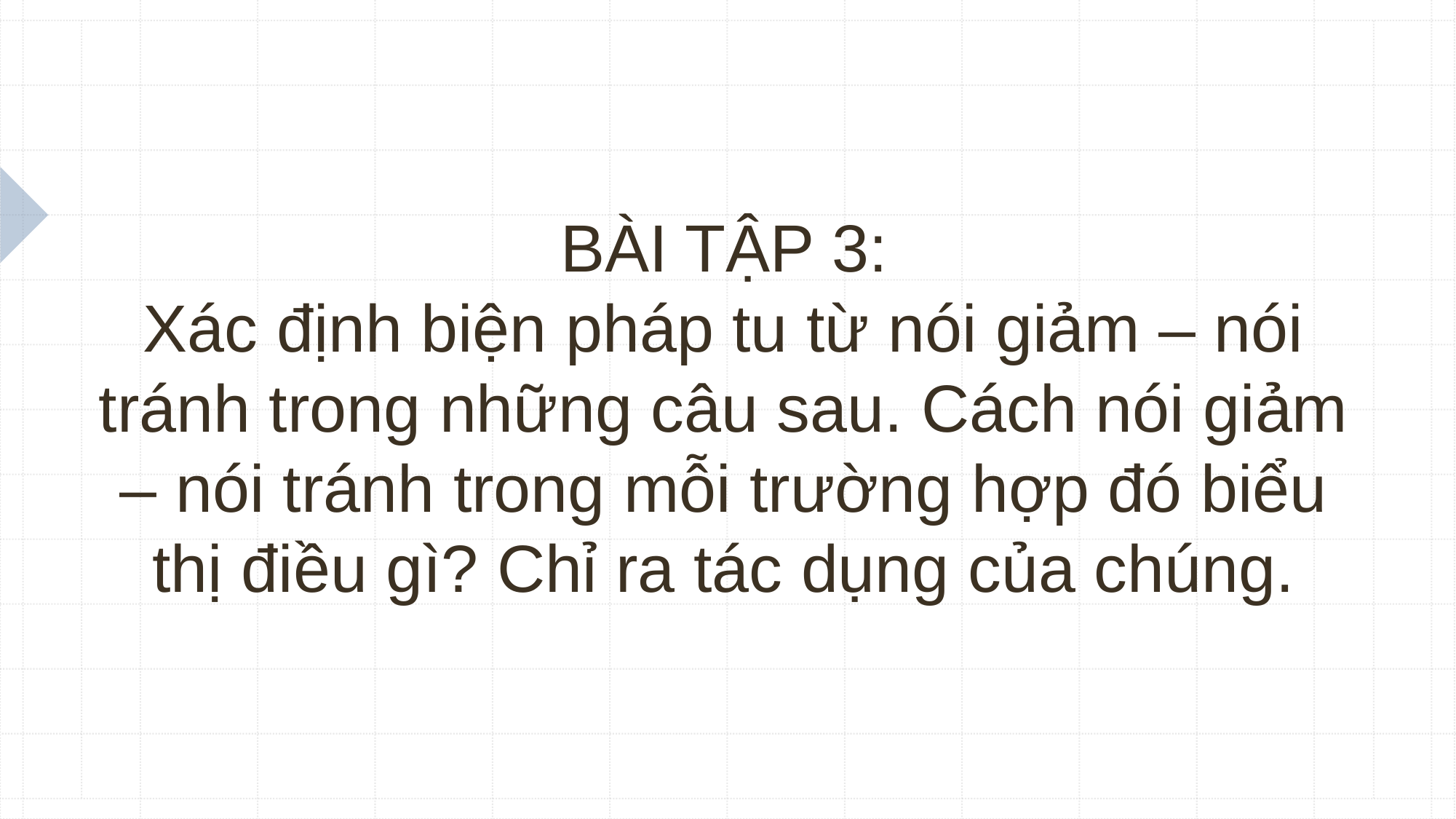

# BÀI TẬP 3: Xác định biện pháp tu từ nói giảm – nói tránh trong những câu sau. Cách nói giảm – nói tránh trong mỗi trường hợp đó biểu thị điều gì? Chỉ ra tác dụng của chúng.